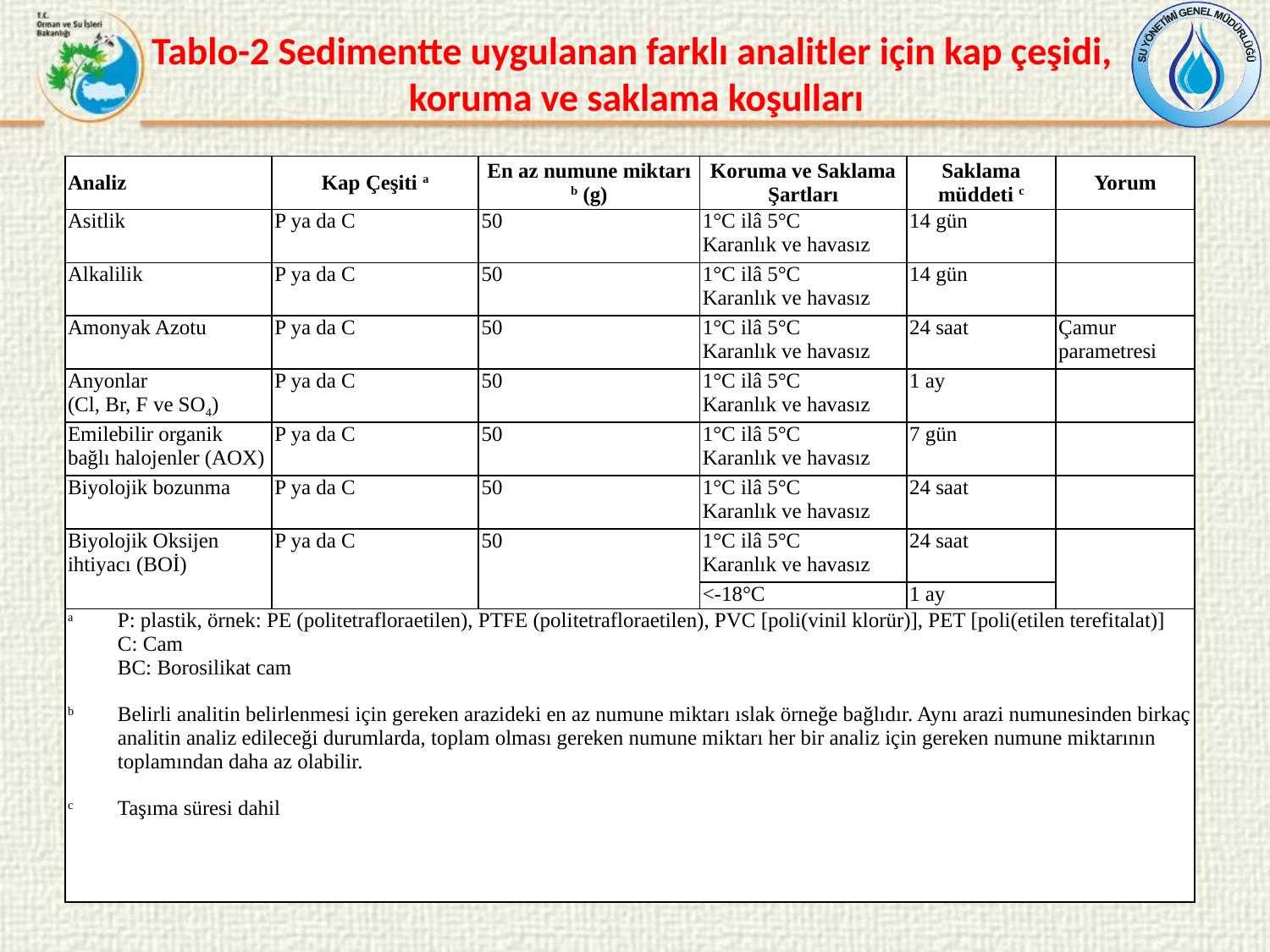

# Tablo-2 Sedimentte uygulanan farklı analitler için kap çeşidi, koruma ve saklama koşulları
| Analiz |  | Kap Çeşiti a | En az numune miktarı b (g) | Koruma ve Saklama Şartları | Saklama müddeti c | Yorum |
| --- | --- | --- | --- | --- | --- | --- |
| Asitlik |  | P ya da C | 50 | 1°C ilâ 5°C Karanlık ve havasız | 14 gün |  |
| Alkalilik |  | P ya da C | 50 | 1°C ilâ 5°C Karanlık ve havasız | 14 gün |  |
| Amonyak Azotu |  | P ya da C | 50 | 1°C ilâ 5°C Karanlık ve havasız | 24 saat | Çamur parametresi |
| Anyonlar (Cl, Br, F ve SO4) |  | P ya da C | 50 | 1°C ilâ 5°C Karanlık ve havasız | 1 ay |  |
| Emilebilir organik bağlı halojenler (AOX) |  | P ya da C | 50 | 1°C ilâ 5°C Karanlık ve havasız | 7 gün |  |
| Biyolojik bozunma |  | P ya da C | 50 | 1°C ilâ 5°C Karanlık ve havasız | 24 saat |  |
| Biyolojik Oksijen ihtiyacı (BOİ) |  | P ya da C | 50 | 1°C ilâ 5°C Karanlık ve havasız | 24 saat |  |
|  |  |  |  | <-18°C | 1 ay |  |
| a       b     c | P: plastik, örnek: PE (politetrafloraetilen), PTFE (politetrafloraetilen), PVC [poli(vinil klorür)], PET [poli(etilen terefitalat)] C: Cam BC: Borosilikat cam Belirli analitin belirlenmesi için gereken arazideki en az numune miktarı ıslak örneğe bağlıdır. Aynı arazi numunesinden birkaç analitin analiz edileceği durumlarda, toplam olması gereken numune miktarı her bir analiz için gereken numune miktarının toplamından daha az olabilir. Taşıma süresi dahil |  |  |  |  |  |